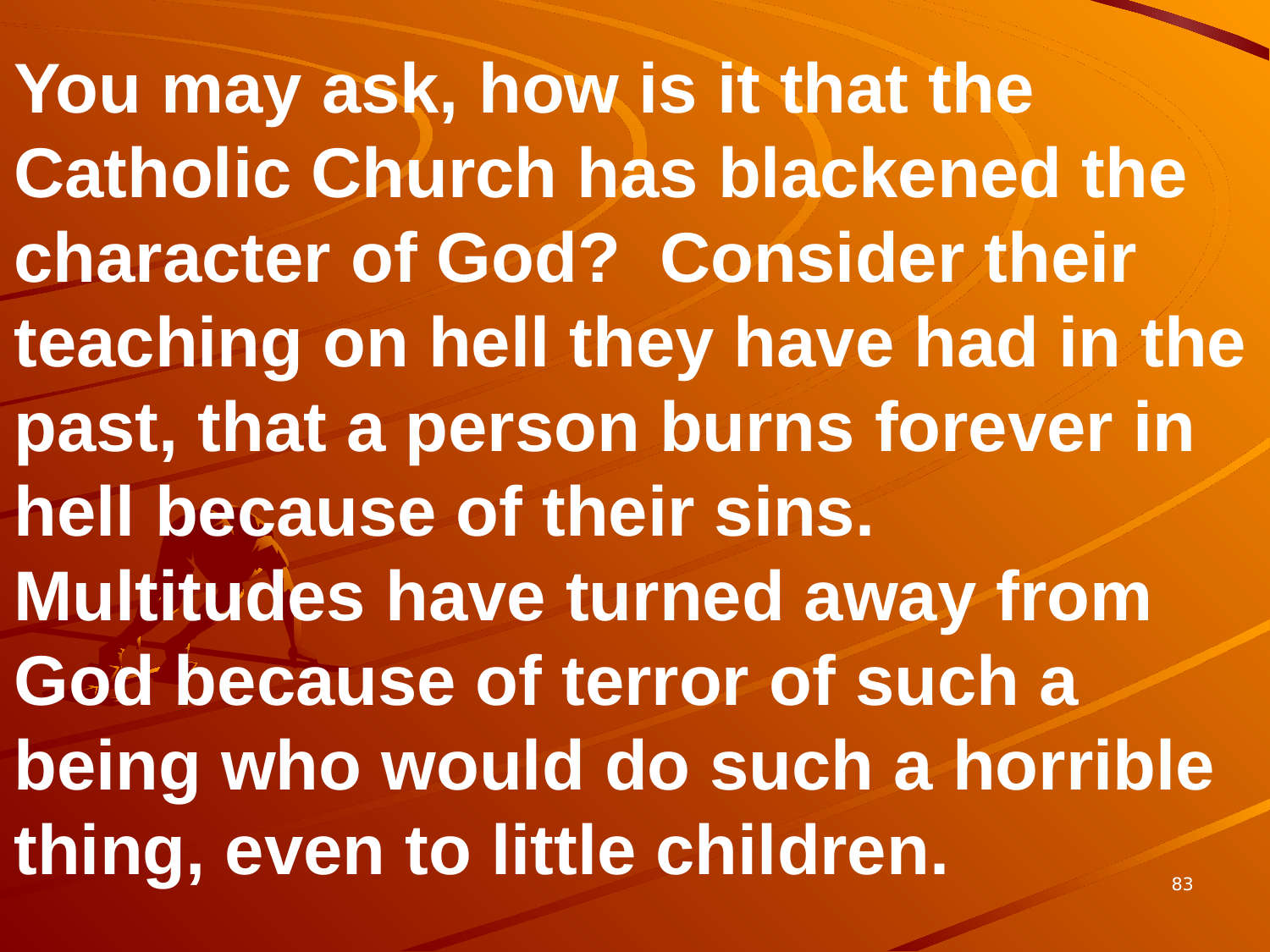

You may ask, how is it that the Catholic Church has blackened the character of God?  Consider their teaching on hell they have had in the past, that a person burns forever in hell because of their sins.  Multitudes have turned away from God because of terror of such a being who would do such a horrible thing, even to little children.
83